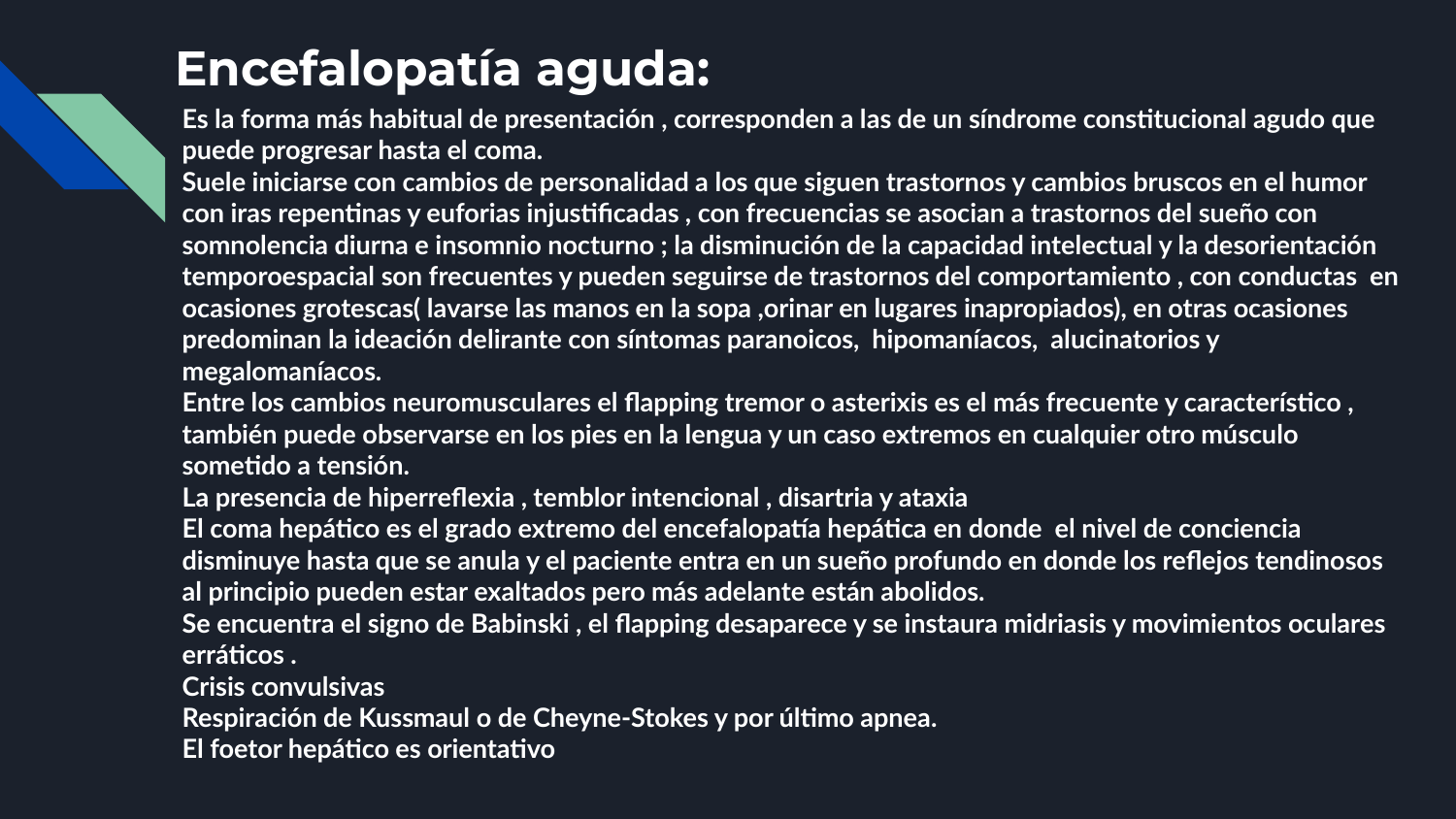

# Encefalopatía aguda:
Es la forma más habitual de presentación , corresponden a las de un síndrome constitucional agudo que puede progresar hasta el coma.
Suele iniciarse con cambios de personalidad a los que siguen trastornos y cambios bruscos en el humor con iras repentinas y euforias injustificadas , con frecuencias se asocian a trastornos del sueño con somnolencia diurna e insomnio nocturno ; la disminución de la capacidad intelectual y la desorientación temporoespacial son frecuentes y pueden seguirse de trastornos del comportamiento , con conductas  en ocasiones grotescas( lavarse las manos en la sopa ,orinar en lugares inapropiados), en otras ocasiones predominan la ideación delirante con síntomas paranoicos,  hipomaníacos,  alucinatorios y megalomaníacos.
Entre los cambios neuromusculares el flapping tremor o asterixis es el más frecuente y característico , también puede observarse en los pies en la lengua y un caso extremos en cualquier otro músculo sometido a tensión.
La presencia de hiperreflexia , temblor intencional , disartria y ataxia
El coma hepático es el grado extremo del encefalopatía hepática en donde  el nivel de conciencia disminuye hasta que se anula y el paciente entra en un sueño profundo en donde los reflejos tendinosos al principio pueden estar exaltados pero más adelante están abolidos.
Se encuentra el signo de Babinski , el flapping desaparece y se instaura midriasis y movimientos oculares erráticos .
Crisis convulsivas
Respiración de Kussmaul o de Cheyne-Stokes y por último apnea.
El foetor hepático es orientativo